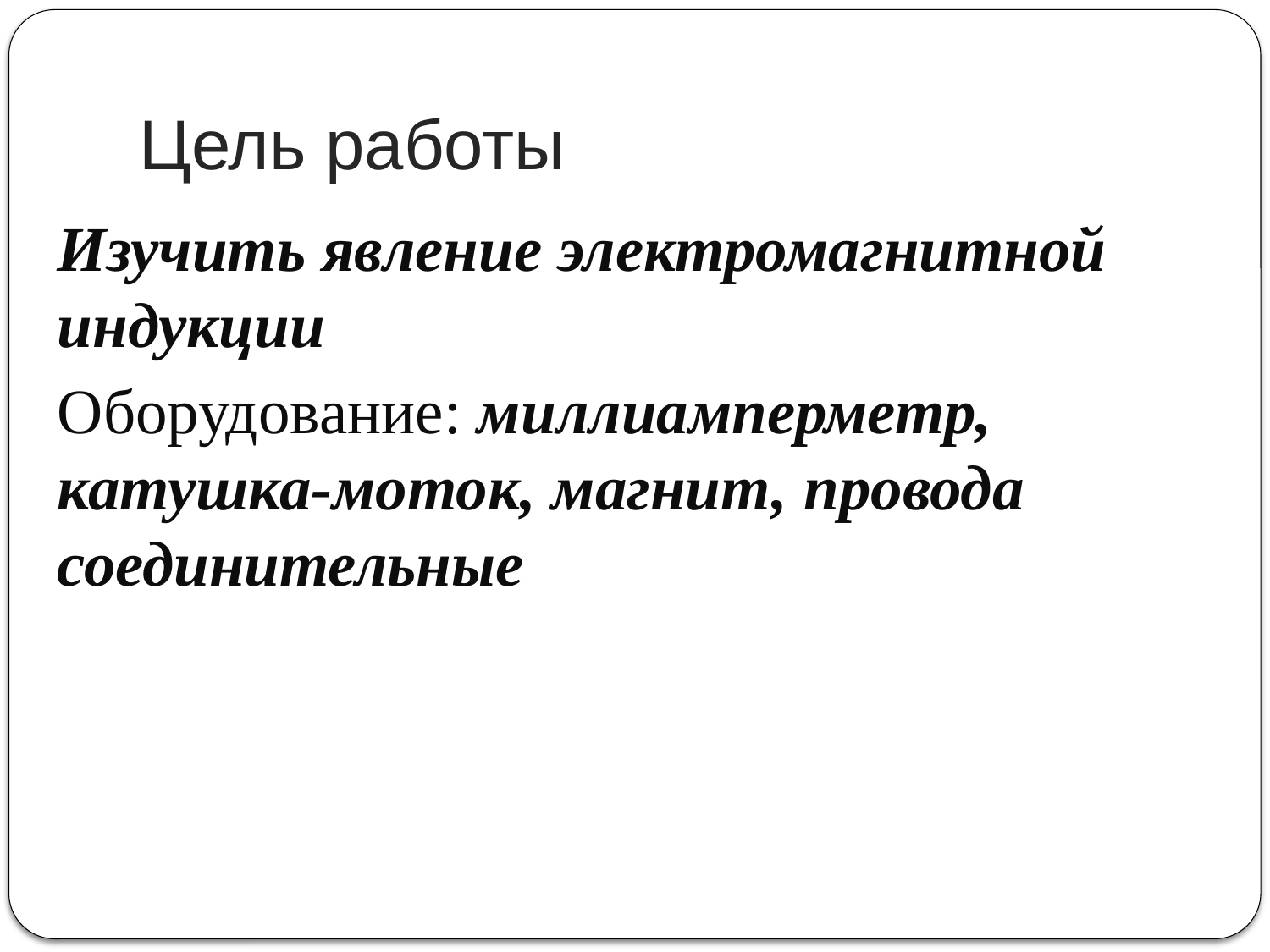

# Цель работы
Изучить явление электромагнитной индукции
Оборудование: миллиамперметр, катушка-моток, магнит, провода соединительные